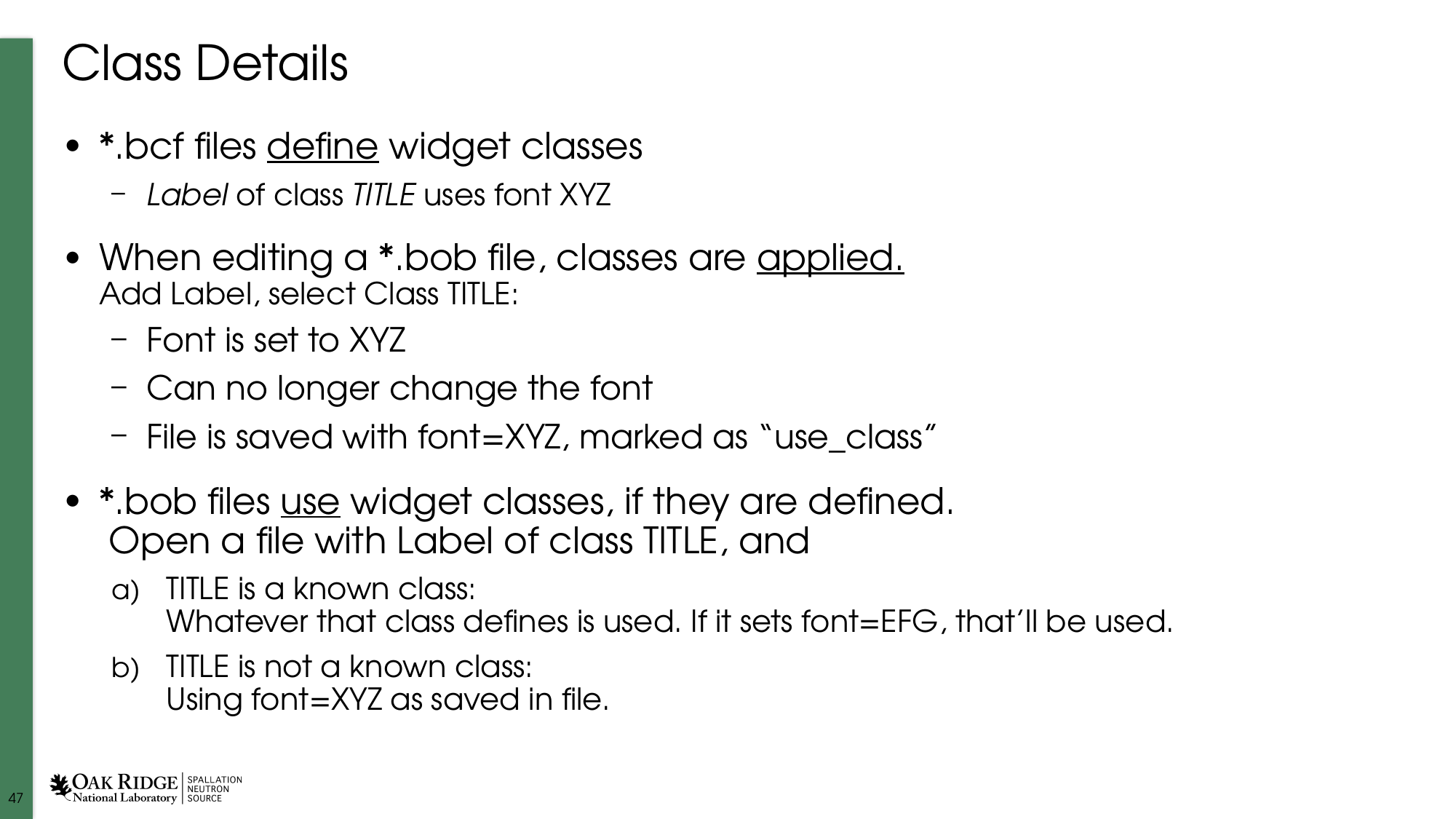

# Class Details
*.bcf files define widget classes
Label of class TITLE uses font XYZ
When editing a *.bob file, classes are applied.
Add Label, select Class TITLE:
Font is set to XYZ
Can no longer change the font
File is saved with font=XYZ, marked as “use_class”
*.bob files use widget classes, if they are defined.
 Open a file with Label of class TITLE, and
TITLE is a known class:
Whatever that class defines is used. If it sets font=EFG, that’ll be used.
TITLE is not a known class:
Using font=XYZ as saved in file.